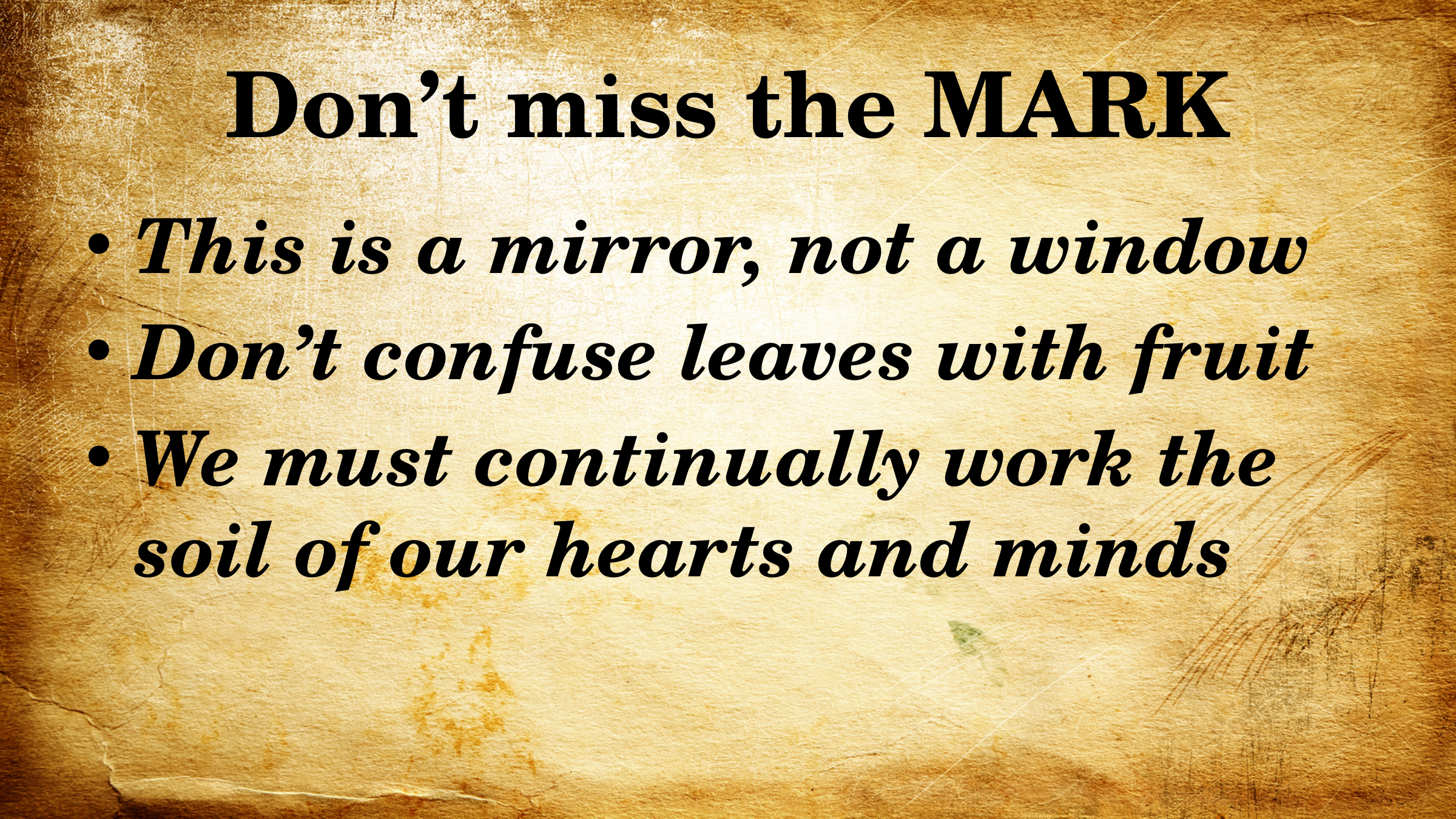

# Don’t miss the MARK
This is a mirror, not a window
Don’t confuse leaves with fruit
We must continually work the soil of our hearts and minds